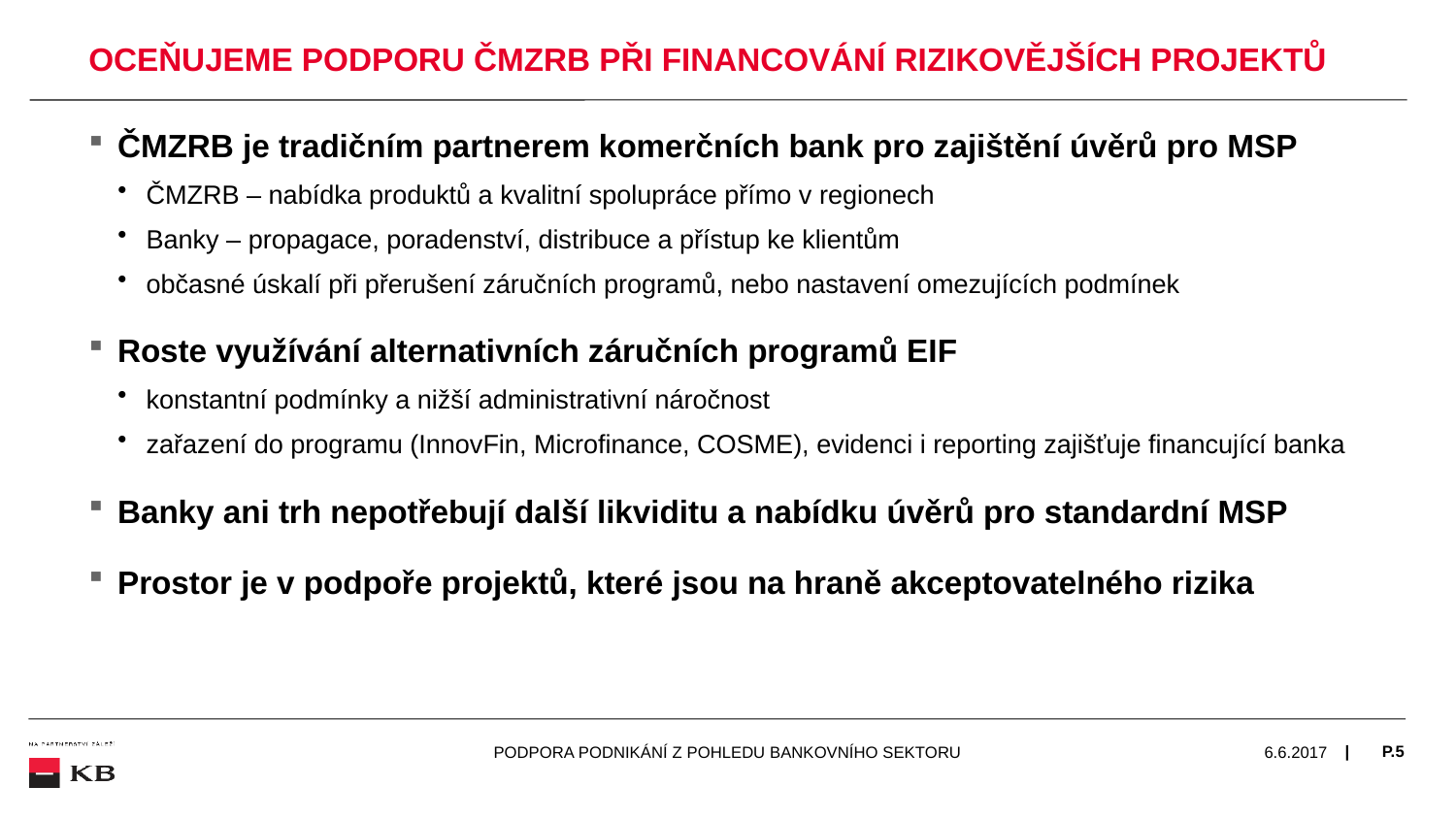

# OCEŇUJEME PODPORU ČMZRB PŘI FINANCOVÁNÍ RIZIKOVĚJŠÍCH PROJEKTŮ
ČMZRB je tradičním partnerem komerčních bank pro zajištění úvěrů pro MSP
ČMZRB – nabídka produktů a kvalitní spolupráce přímo v regionech
Banky – propagace, poradenství, distribuce a přístup ke klientům
občasné úskalí při přerušení záručních programů, nebo nastavení omezujících podmínek
Roste využívání alternativních záručních programů EIF
konstantní podmínky a nižší administrativní náročnost
zařazení do programu (InnovFin, Microfinance, COSME), evidenci i reporting zajišťuje financující banka
Banky ani trh nepotřebují další likviditu a nabídku úvěrů pro standardní MSP
Prostor je v podpoře projektů, které jsou na hraně akceptovatelného rizika
P.5
PODPORA PODNIKÁNÍ Z POHLEDU BANKOVNÍHO SEKTORU
6.6.2017